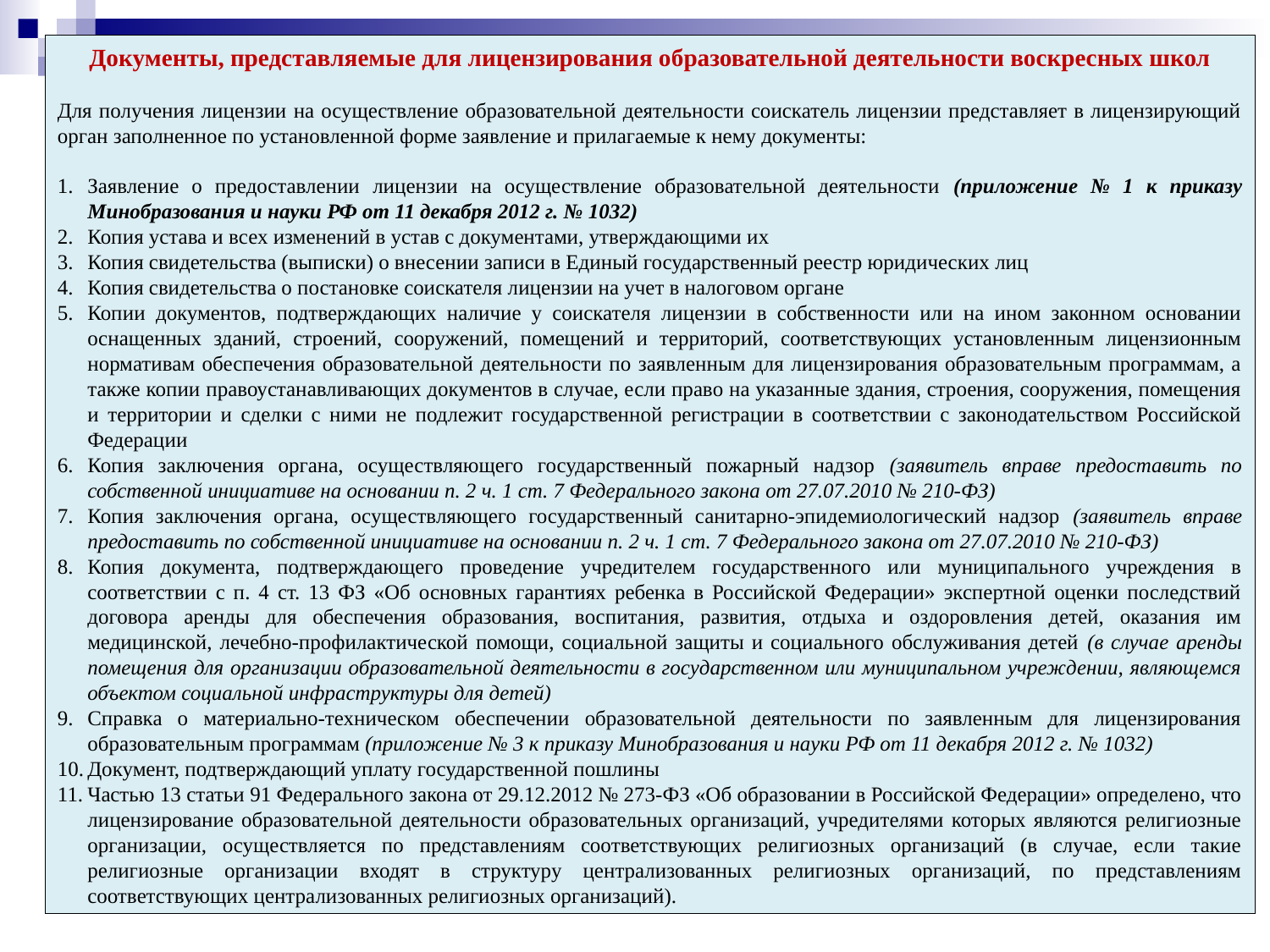

Документы, представляемые для лицензирования образовательной деятельности воскресных школ

Для получения лицензии на осуществление образовательной деятельности соискатель лицензии представляет в лицензирующий орган заполненное по установленной форме заявление и прилагаемые к нему документы:

Заявление о предоставлении лицензии на осуществление образовательной деятельности (приложение № 1 к приказу Минобразования и науки РФ от 11 декабря 2012 г. № 1032)
Копия устава и всех изменений в устав с документами, утверждающими их
Копия свидетельства (выписки) о внесении записи в Единый государственный реестр юридических лиц
Копия свидетельства о постановке соискателя лицензии на учет в налоговом органе
Копии документов, подтверждающих наличие у соискателя лицензии в собственности или на ином законном основании оснащенных зданий, строений, сооружений, помещений и территорий, соответствующих установленным лицензионным нормативам обеспечения образовательной деятельности по заявленным для лицензирования образовательным программам, а также копии правоустанавливающих документов в случае, если право на указанные здания, строения, сооружения, помещения и территории и сделки с ними не подлежит государственной регистрации в соответствии с законодательством Российской Федерации
Копия заключения органа, осуществляющего государственный пожарный надзор (заявитель вправе предоставить по собственной инициативе на основании п. 2 ч. 1 ст. 7 Федерального закона от 27.07.2010 № 210-ФЗ)
Копия заключения органа, осуществляющего государственный санитарно-эпидемиологический надзор (заявитель вправе предоставить по собственной инициативе на основании п. 2 ч. 1 ст. 7 Федерального закона от 27.07.2010 № 210-ФЗ)
Копия документа, подтверждающего проведение учредителем государственного или муниципального учреждения в соответствии с п. 4 ст. 13 ФЗ «Об основных гарантиях ребенка в Российской Федерации» экспертной оценки последствий договора аренды для обеспечения образования, воспитания, развития, отдыха и оздоровления детей, оказания им медицинской, лечебно-профилактической помощи, социальной защиты и социального обслуживания детей (в случае аренды помещения для организации образовательной деятельности в государственном или муниципальном учреждении, являющемся объектом социальной инфраструктуры для детей)
Справка о материально-техническом обеспечении образовательной деятельности по заявленным для лицензирования образовательным программам (приложение № 3 к приказу Минобразования и науки РФ от 11 декабря 2012 г. № 1032)
Документ, подтверждающий уплату государственной пошлины
Частью 13 статьи 91 Федерального закона от 29.12.2012 № 273-ФЗ «Об образовании в Российской Федерации» определено, что лицензирование образовательной деятельности образовательных организаций, учредителями которых являются религиозные организации, осуществляется по представлениям соответствующих религиозных организаций (в случае, если такие религиозные организации входят в структуру централизованных религиозных организаций, по представлениям соответствующих централизованных религиозных организаций).